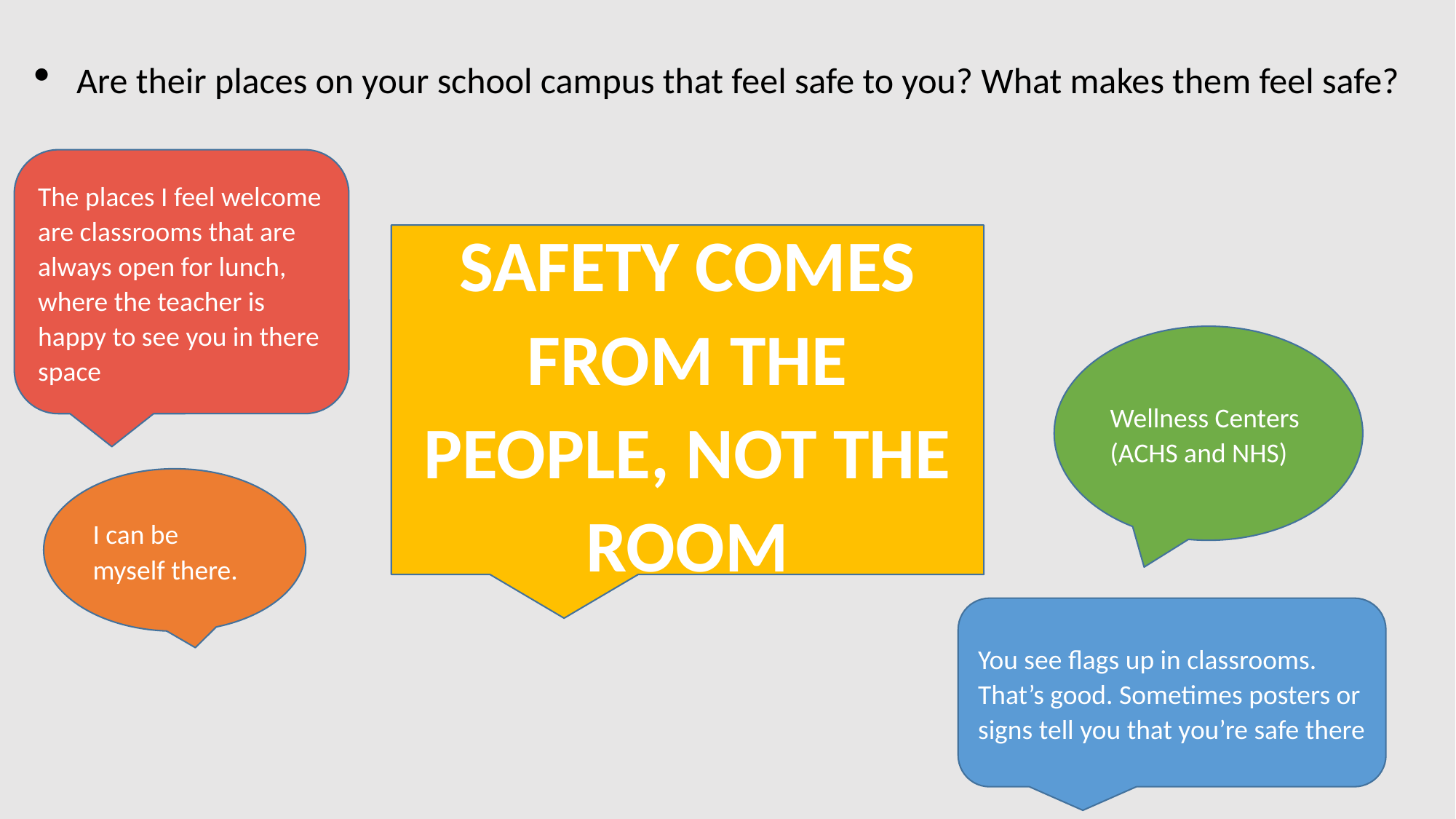

Are their places on your school campus that feel safe to you? What makes them feel safe?
The places I feel welcome are classrooms that are always open for lunch, where the teacher is happy to see you in there space
SAFETY COMES FROM THE PEOPLE, NOT THE ROOM
Wellness Centers (ACHS and NHS)
I can be myself there.
You see flags up in classrooms. That’s good. Sometimes posters or signs tell you that you’re safe there